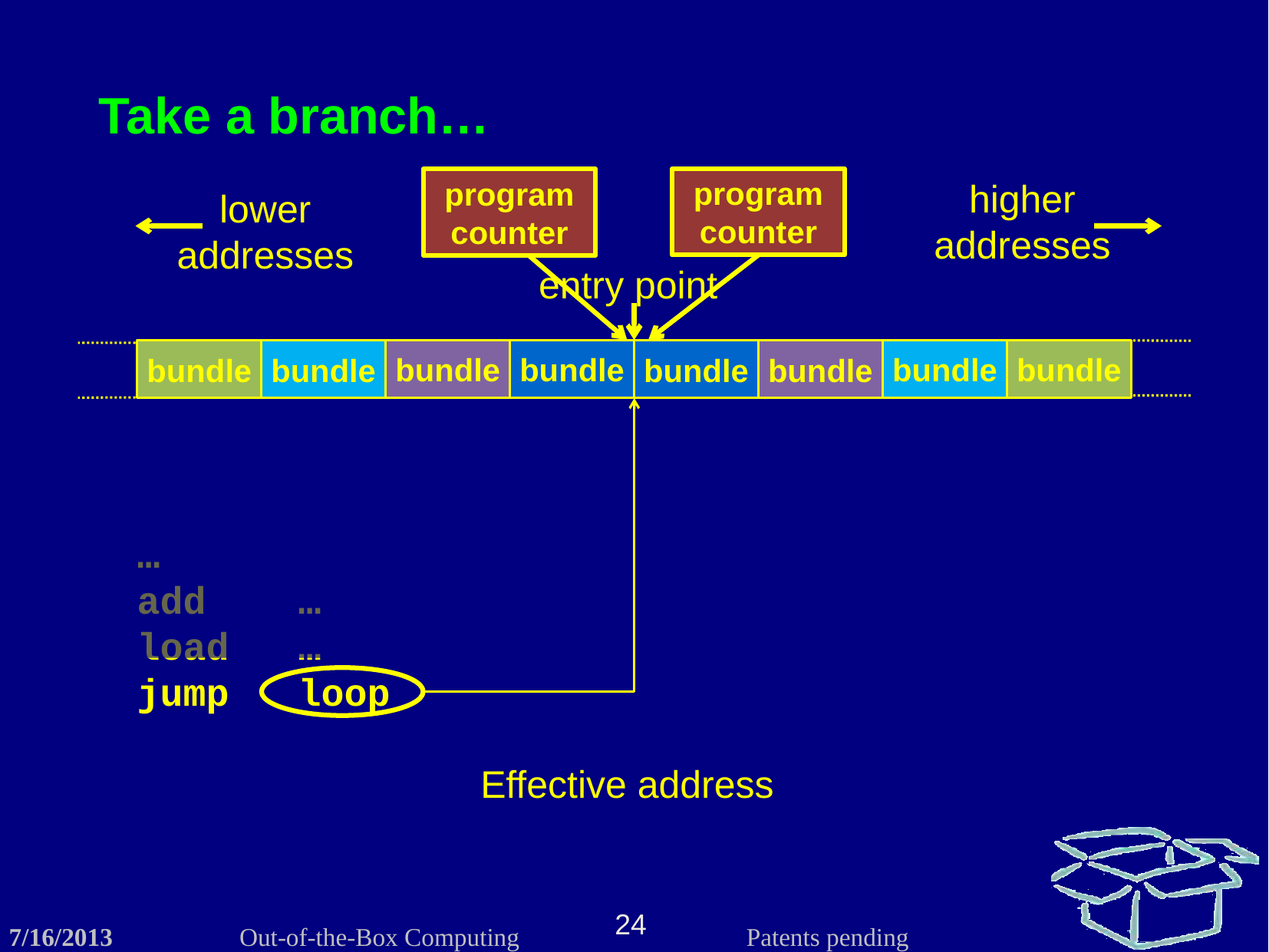

Take a branch…
program
counter
program
counter
higher
addresses
lower
addresses
entry point
bundle
bundle
bundle
bundle

bundle
bundle
bundle
bundle

…
add	  …
load	  …
jump	  loop

Effective address